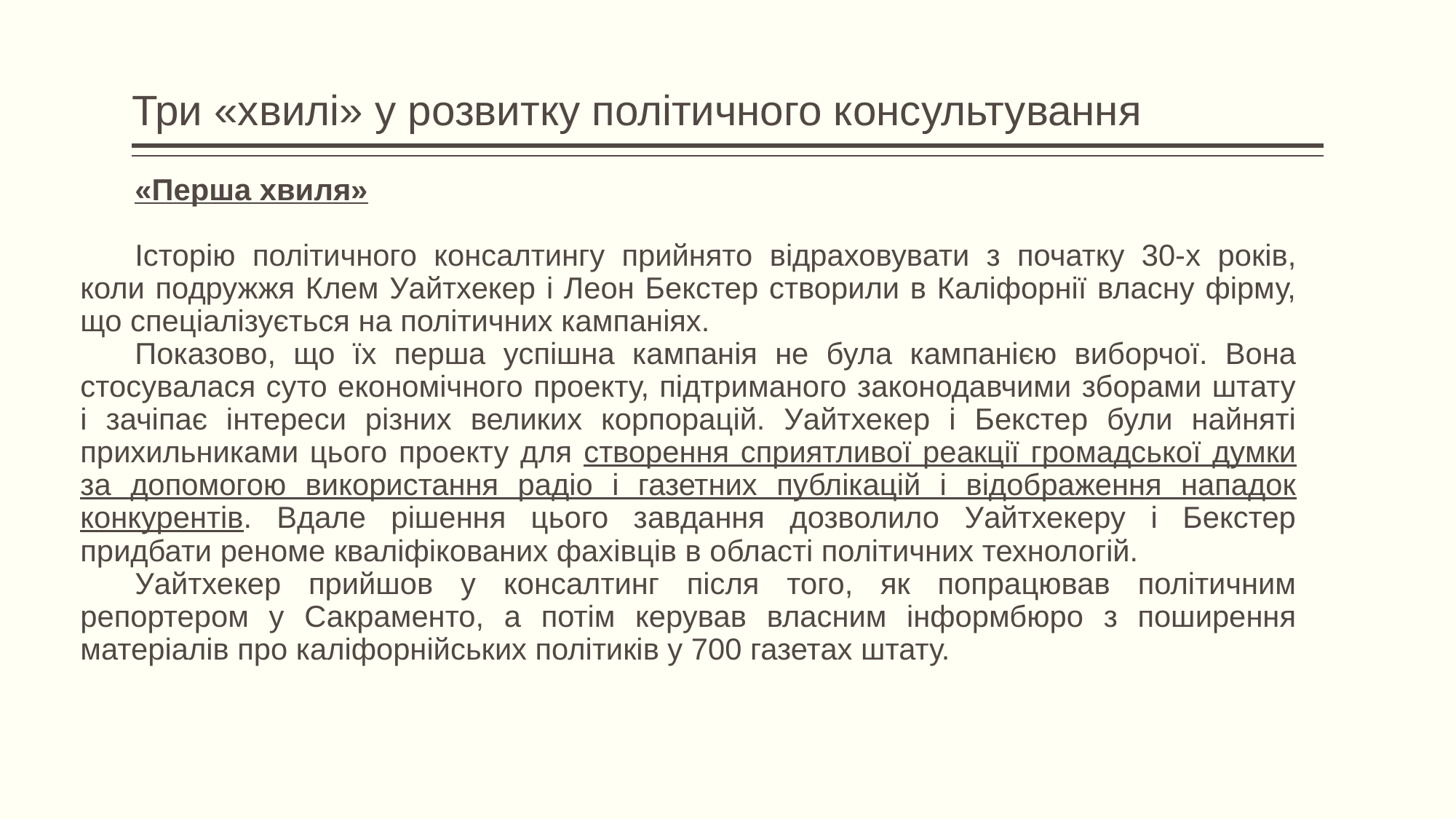

# Три «хвилі» у розвитку політичного консультування
«Перша хвиля»

Історію політичного консалтингу прийнято відраховувати з початку 30-х років, коли подружжя Клем Уайтхекер і Леон Бекстер створили в Каліфорнії власну фірму, що спеціалізується на політичних кампаніях.
Показово, що їх перша успішна кампанія не була кампанією виборчої. Вона стосувалася суто економічного проекту, підтриманого законодавчими зборами штату і зачіпає інтереси різних великих корпорацій. Уайтхекер і Бекстер були найняті прихильниками цього проекту для створення сприятливої реакції громадської думки за допомогою використання радіо і газетних публікацій і відображення нападок конкурентів. Вдале рішення цього завдання дозволило Уайтхекеру і Бекстер придбати реноме кваліфікованих фахівців в області політичних технологій.
Уайтхекер прийшов у консалтинг після того, як попрацював політичним репортером у Сакраменто, а потім керував власним інформбюро з поширення матеріалів про каліфорнійських політиків у 700 газетах штату.